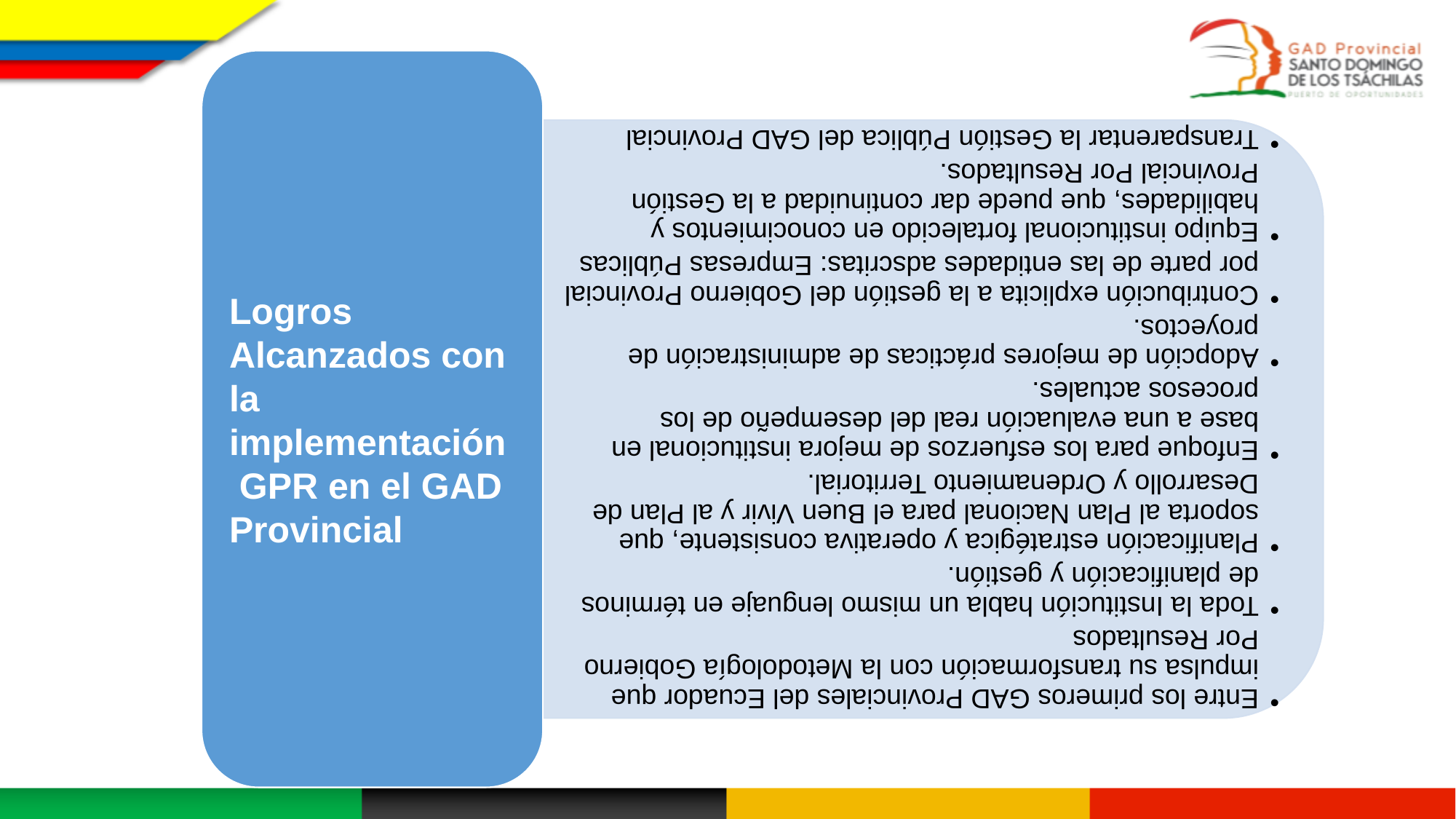

Entre los primeros GAD Provinciales del Ecuador que impulsa su transformación con la Metodología Gobierno Por Resultados
Toda la Institución habla un mismo lenguaje en términos de planificación y gestión.
Planificación estratégica y operativa consistente, que soporta al Plan Nacional para el Buen Vivir y al Plan de Desarrollo y Ordenamiento Territorial.
Enfoque para los esfuerzos de mejora institucional en base a una evaluación real del desempeño de los procesos actuales.
Adopción de mejores prácticas de administración de proyectos.
Contribución explicita a la gestión del Gobierno Provincial por parte de las entidades adscritas: Empresas Públicas
Equipo institucional fortalecido en conocimientos y habilidades, que puede dar continuidad a la Gestión Provincial Por Resultados.
Transparentar la Gestión Pública del GAD Provincial
Logros Alcanzados con la implementación  GPR en el GAD Provincial